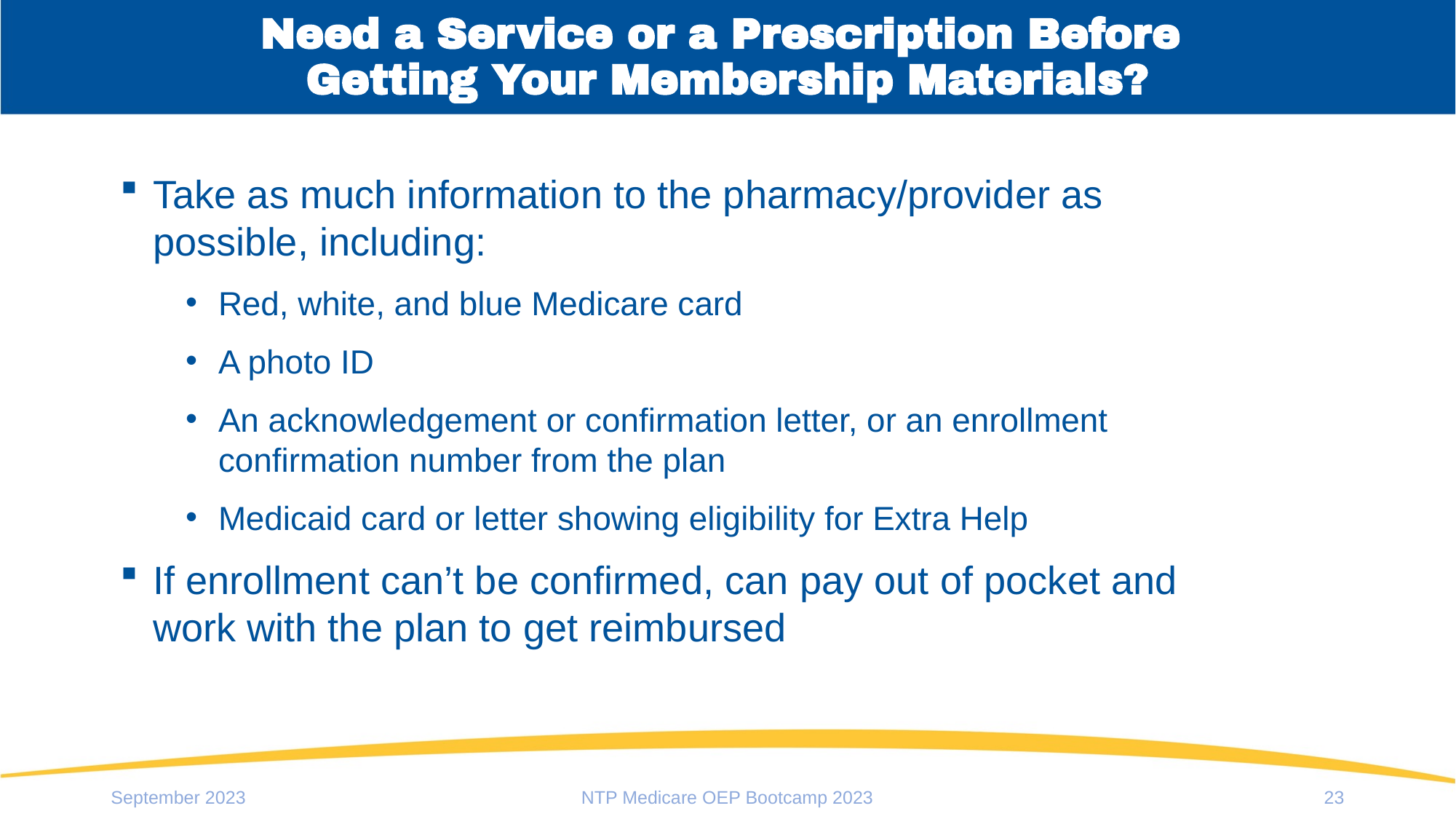

# Need a Service or a Prescription Before Getting Your Membership Materials?
Take as much information to the pharmacy/provider as possible, including:
Red, white, and blue Medicare card
A photo ID
An acknowledgement or confirmation letter, or an enrollment confirmation number from the plan
Medicaid card or letter showing eligibility for Extra Help
If enrollment can’t be confirmed, can pay out of pocket and work with the plan to get reimbursed

September 2023
NTP Medicare OEP Bootcamp 2023
23